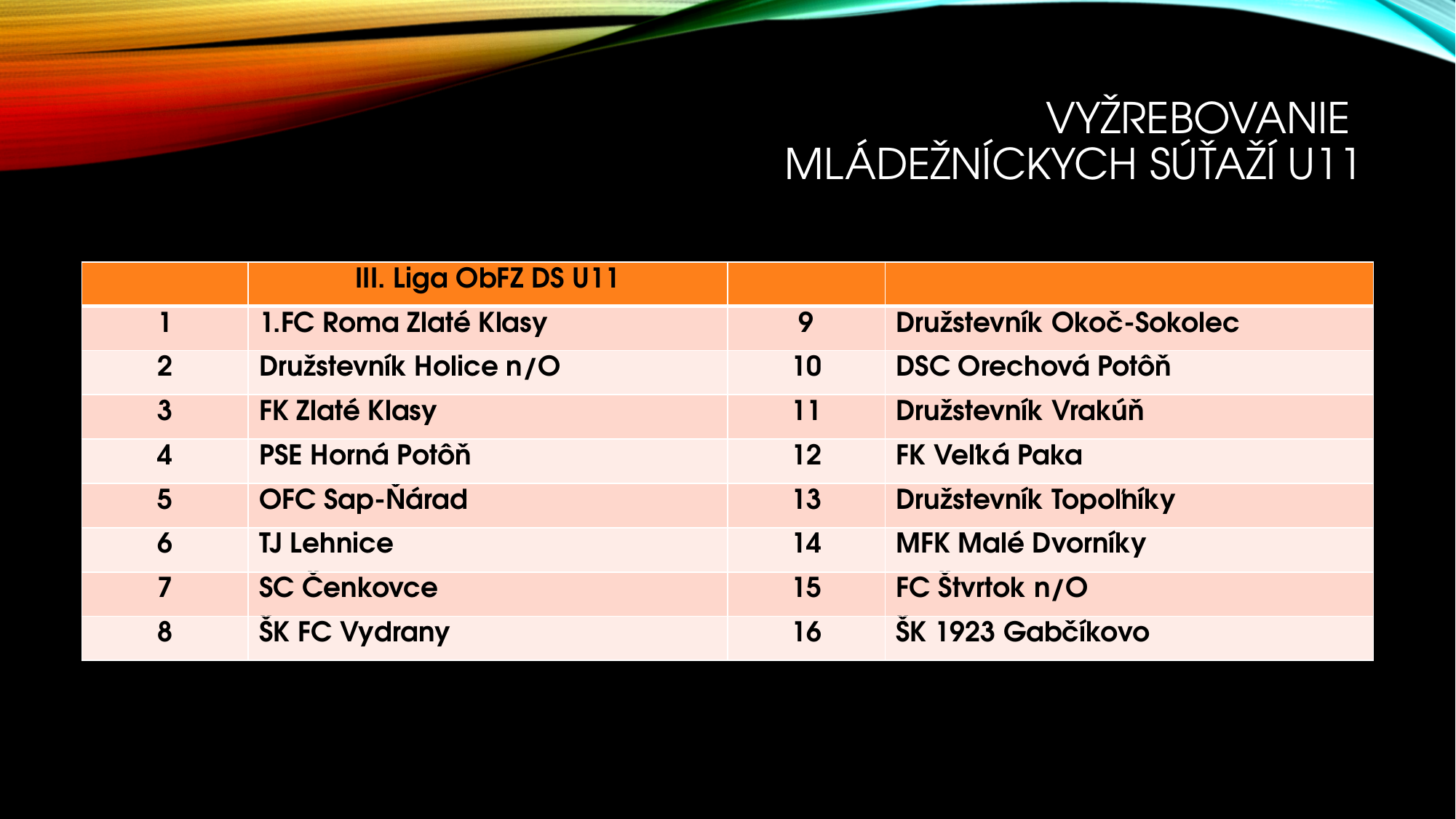

# Vyžrebovanie mládežníckych súťaží U11
|  | III. Liga ObFZ DS U11 |  |  |
| --- | --- | --- | --- |
| 1 | 1.FC Roma Zlaté Klasy | 9 | Družstevník Okoč-Sokolec |
| 2 | Družstevník Holice n/O | 10 | DSC Orechová Potôň |
| 3 | FK Zlaté Klasy | 11 | Družstevník Vrakúň |
| 4 | PSE Horná Potôň | 12 | FK Veľká Paka |
| 5 | OFC Sap-Ňárad | 13 | Družstevník Topoľníky |
| 6 | TJ Lehnice | 14 | MFK Malé Dvorníky |
| 7 | SC Čenkovce | 15 | FC Štvrtok n/O |
| 8 | ŠK FC Vydrany | 16 | ŠK 1923 Gabčíkovo |